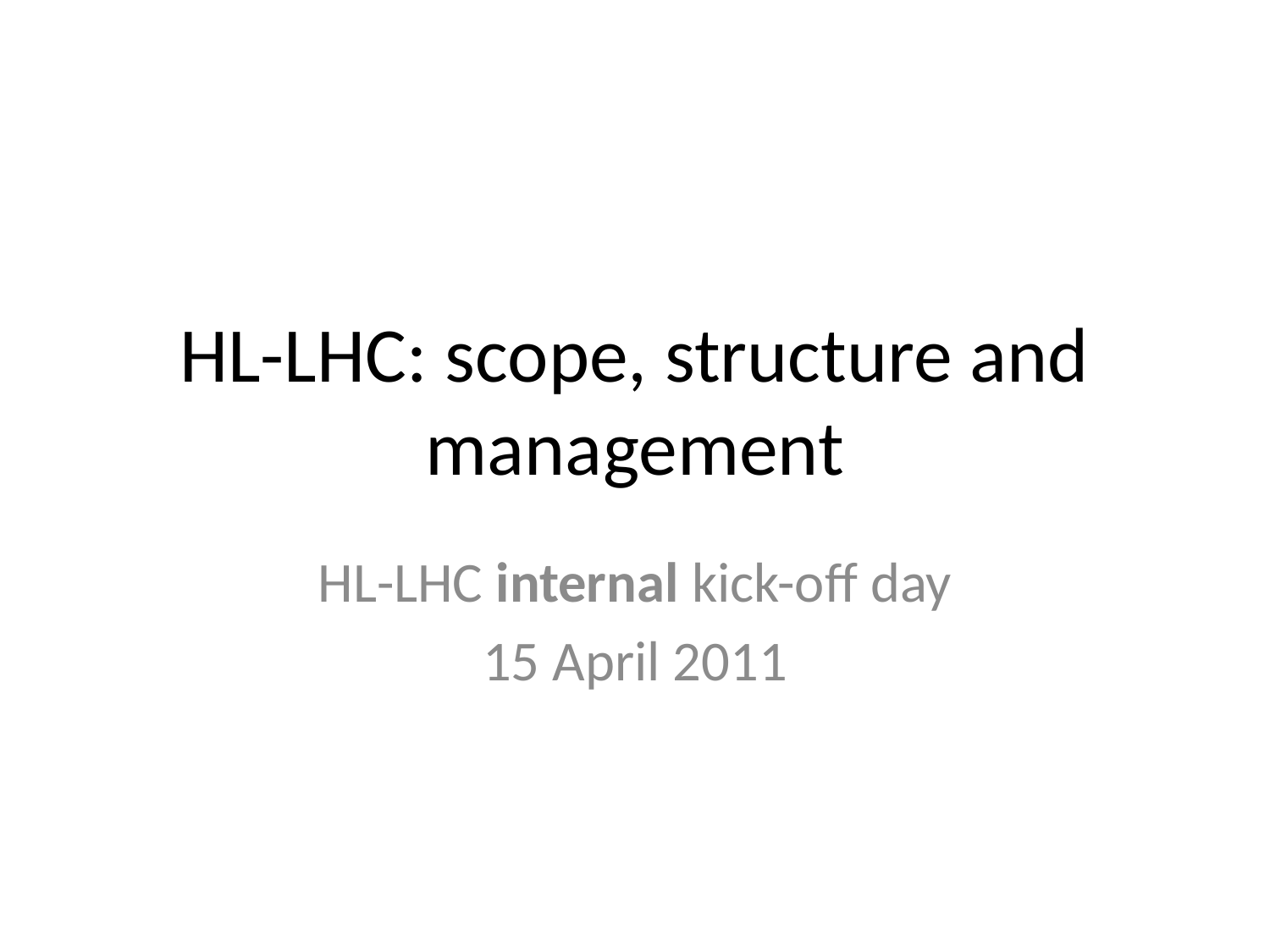

# HL-LHC: scope, structure and management
HL-LHC internal kick-off day
15 April 2011